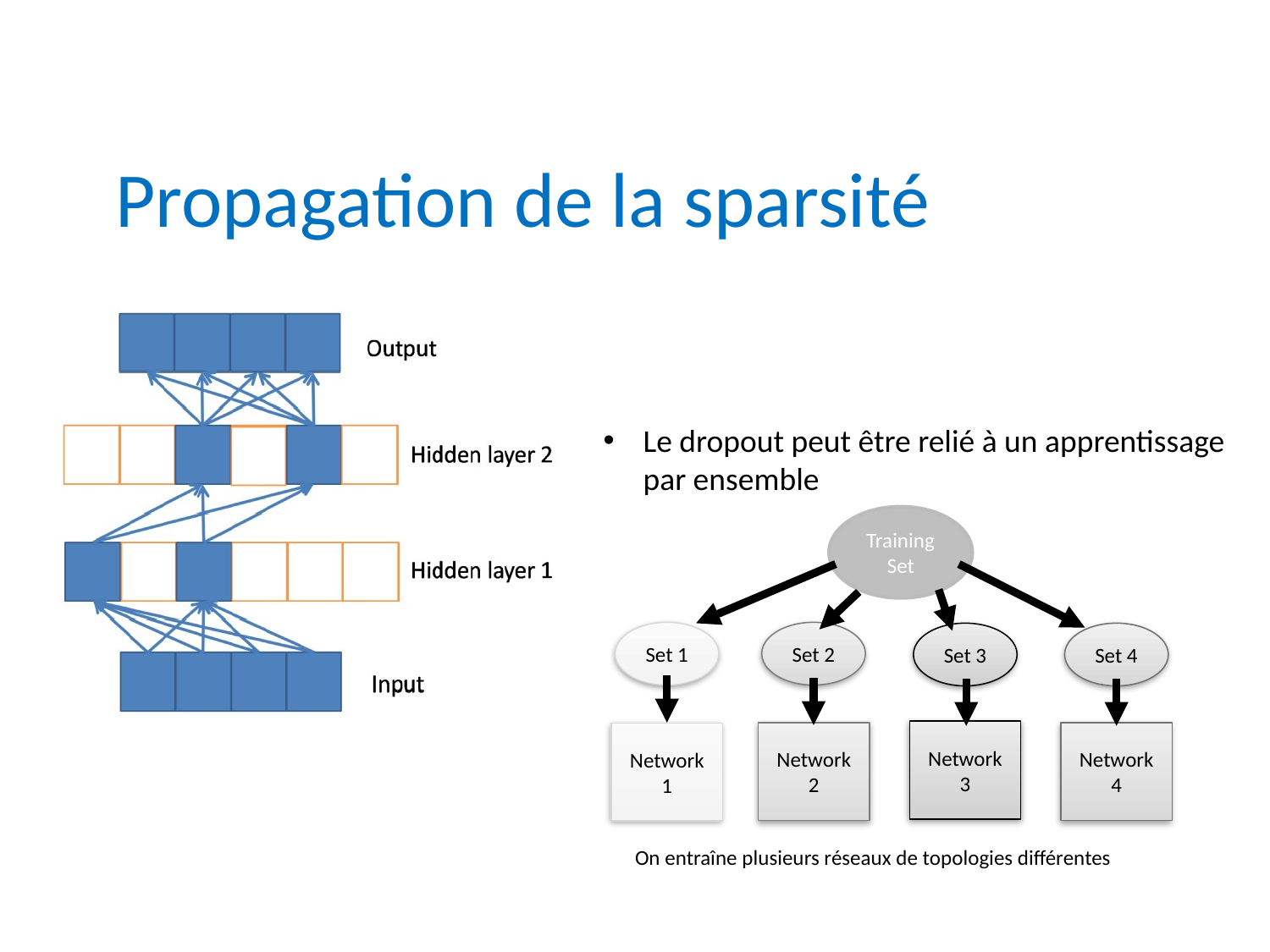

Propagation de la sparsité

Le dropout peut être relié à un apprentissage par ensemble
Training Set
Set 1
Set 2
Set 3
Set 4
Network
3
Network
2
Network
4
Network
1
On entraîne plusieurs réseaux de topologies différentes